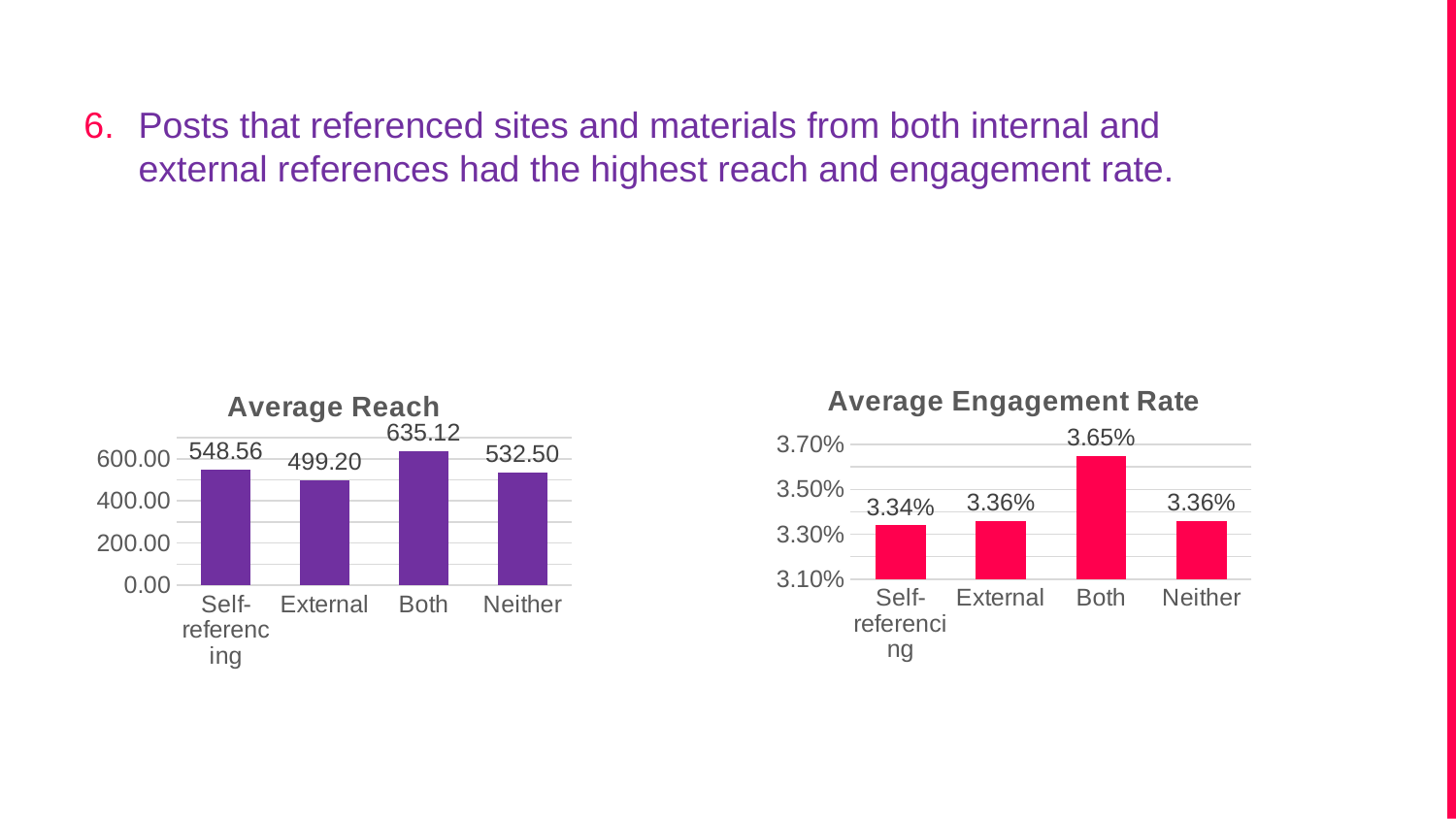

Posts that referenced sites and materials from both internal and external references had the highest reach and engagement rate.

only own site or materierences only own site or materials

### Chart:

| Category | Average Engagement Rate |
|---|---|
| Self-referencing | 0.0333880733944954 |
| External | 0.033575 |
| Both | 0.03647058823529411 |
| Neither | 0.033575 |

### Chart:

| Category | Average Reach |
|---|---|
| Self-referencing | 548.559633027523 |
| External | 499.2 |
| Both | 635.1176470588235 |
| Neither | 532.5 |